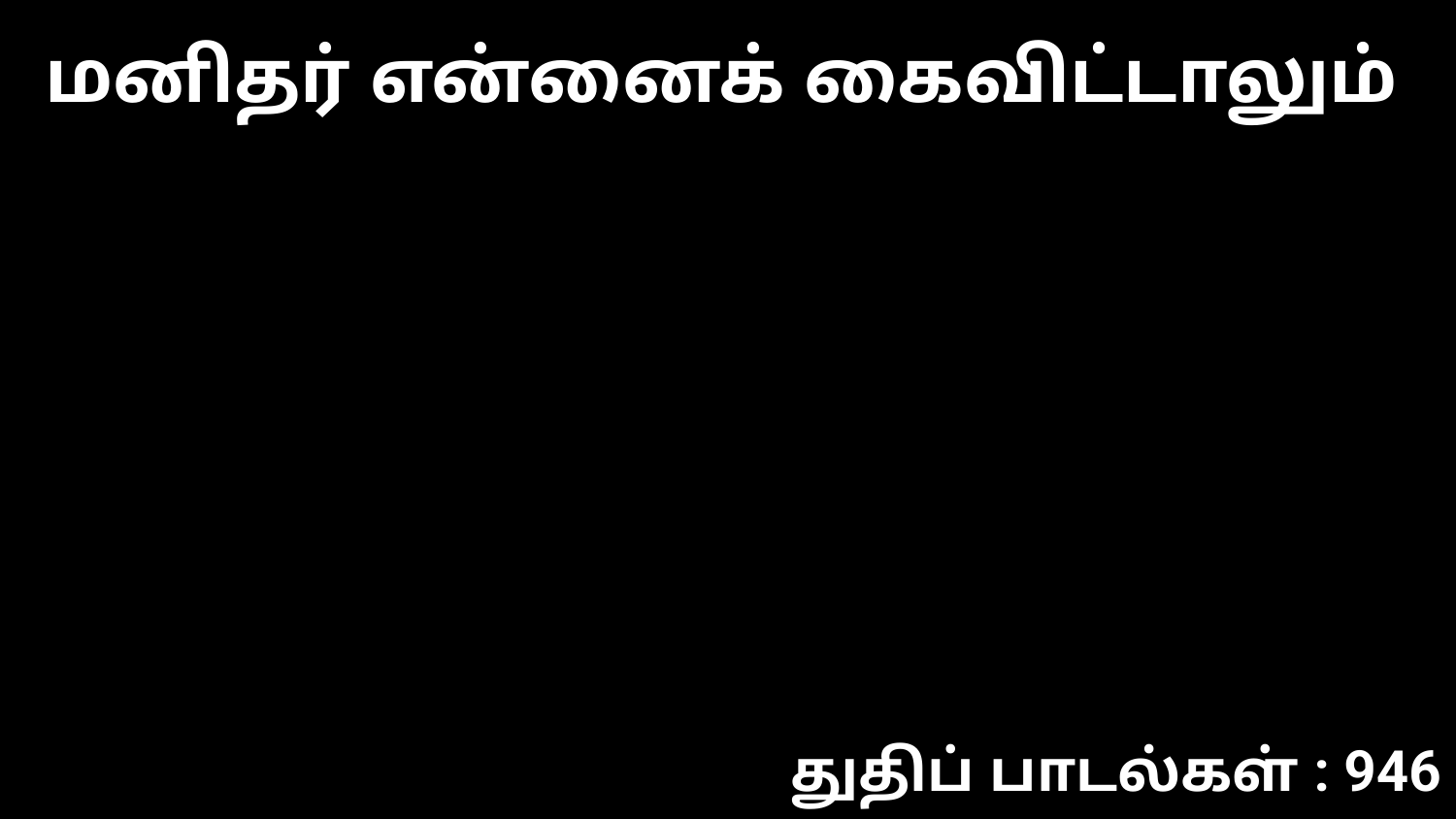

மனிதர் என்னைக் கைவிட்டாலும்
துதிப் பாடல்கள் : 946